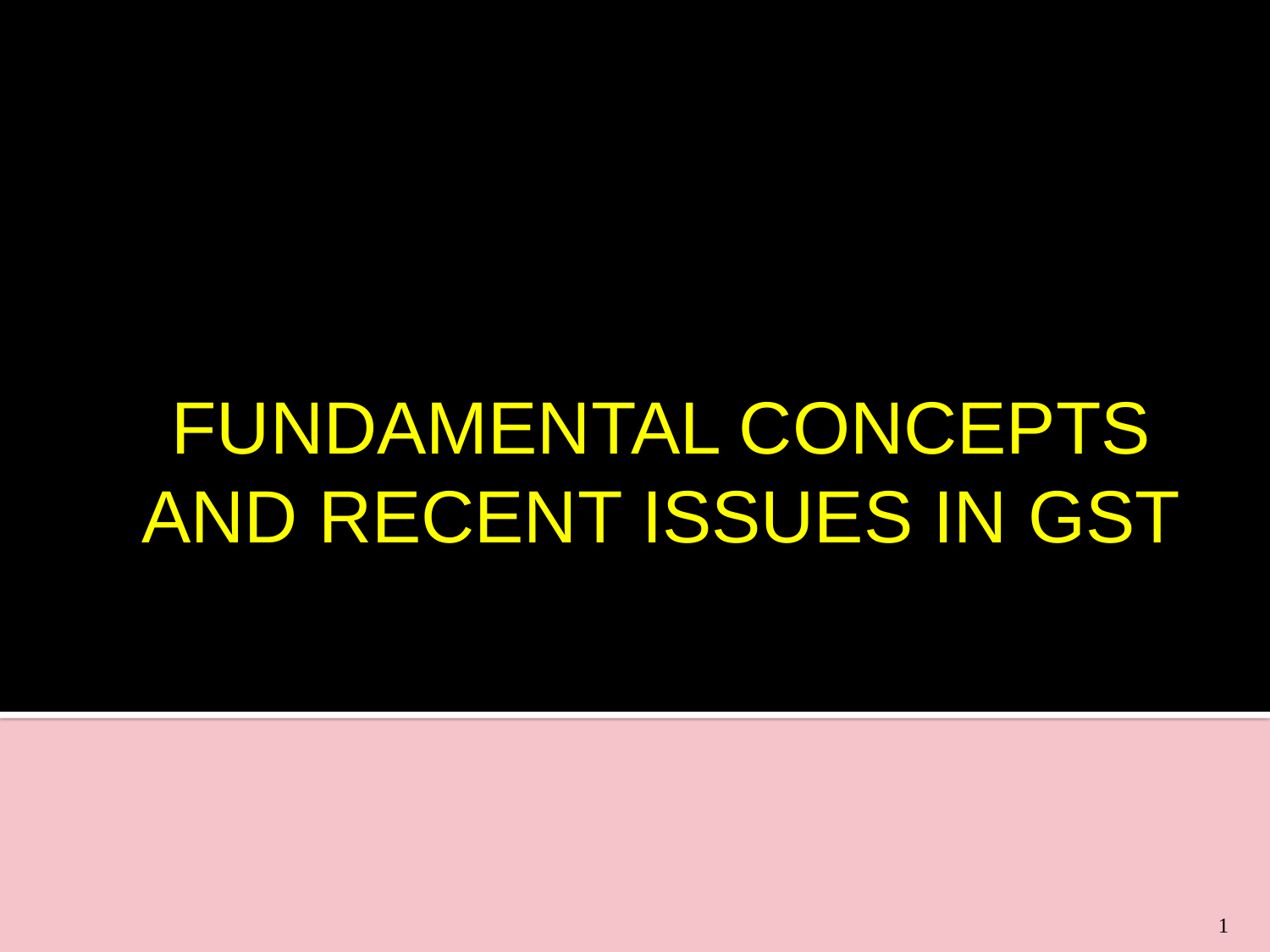

FUNDAMENTAL CONCEPTS AND RECENT ISSUES IN GST
1